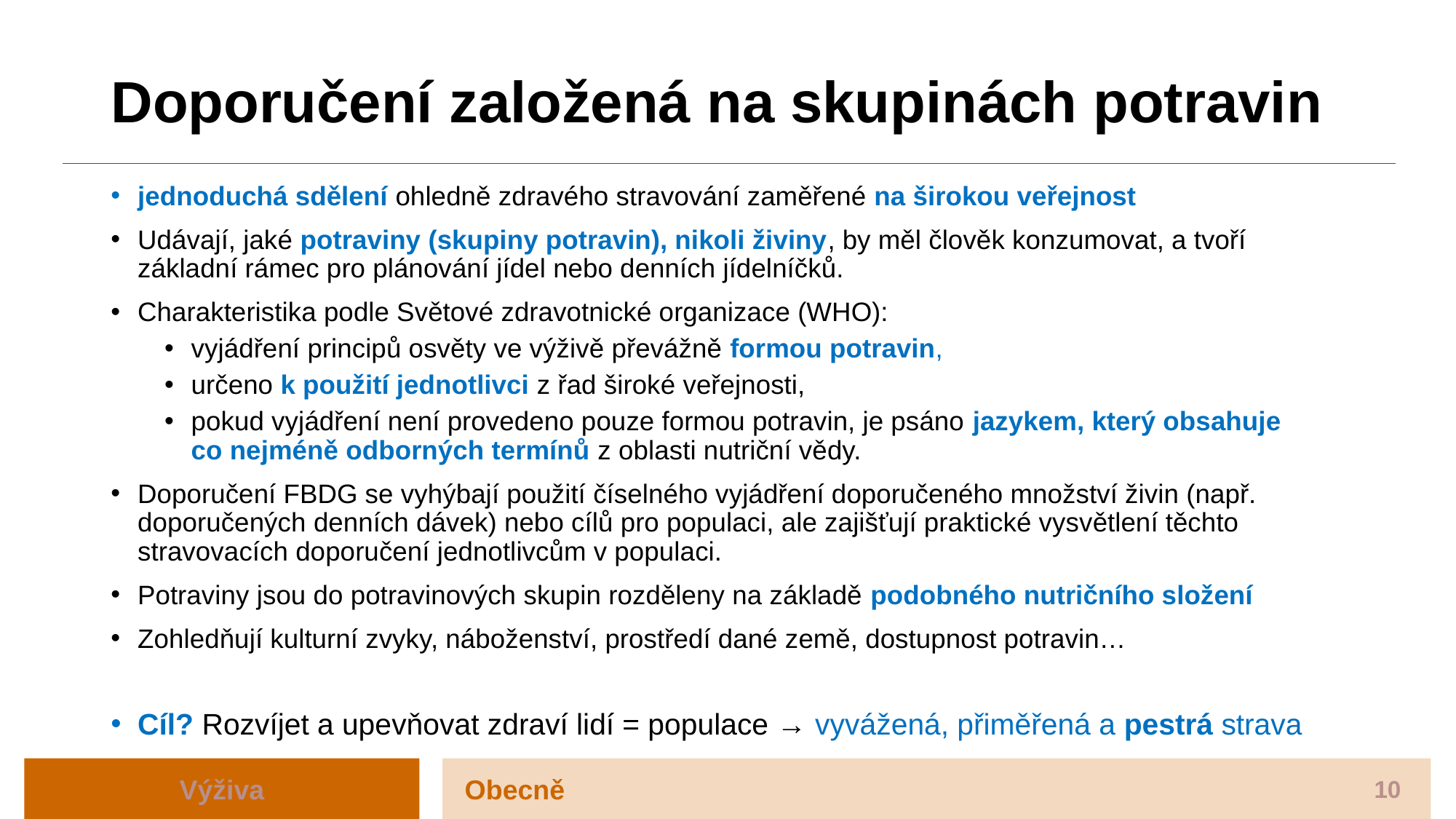

# Doporučení založená na skupinách potravin
jednoduchá sdělení ohledně zdravého stravování zaměřené na širokou veřejnost
Udávají, jaké potraviny (skupiny potravin), nikoli živiny, by měl člověk konzumovat, a tvoří základní rámec pro plánování jídel nebo denních jídelníčků.
Charakteristika podle Světové zdravotnické organizace (WHO):
vyjádření principů osvěty ve výživě převážně formou potravin,
určeno k použití jednotlivci z řad široké veřejnosti,
pokud vyjádření není provedeno pouze formou potravin, je psáno jazykem, který obsahuje
co nejméně odborných termínů z oblasti nutriční vědy.
Doporučení FBDG se vyhýbají použití číselného vyjádření doporučeného množství živin (např. doporučených denních dávek) nebo cílů pro populaci, ale zajišťují praktické vysvětlení těchto stravovacích doporučení jednotlivcům v populaci.
Potraviny jsou do potravinových skupin rozděleny na základě podobného nutričního složení
Zohledňují kulturní zvyky, náboženství, prostředí dané země, dostupnost potravin…

Cíl? Rozvíjet a upevňovat zdraví lidí = populace → vyvážená, přiměřená a pestrá strava

Výživa
Obecně
10